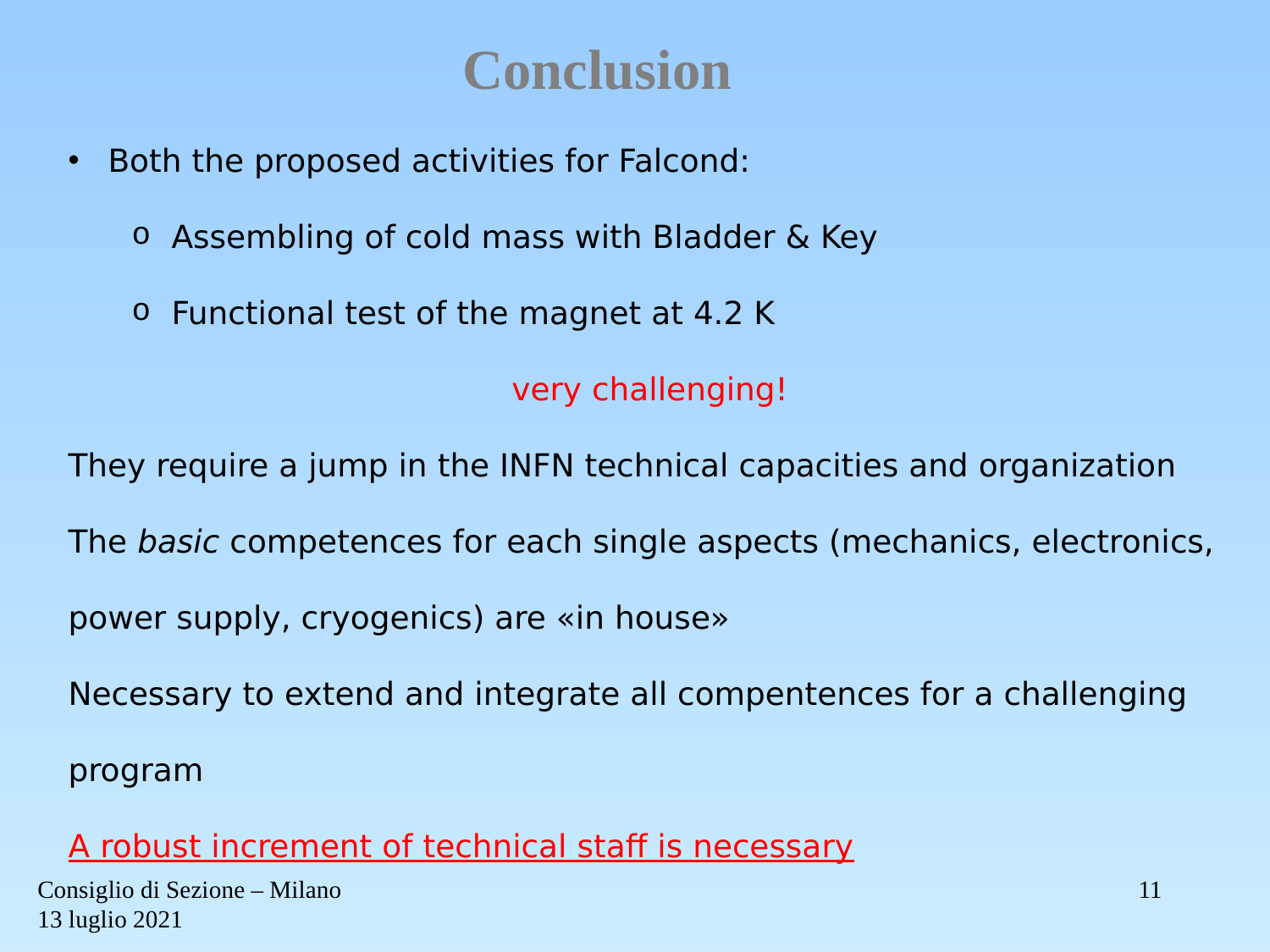

Conclusion

Both the proposed activities for Falcond:
Assembling of cold mass with Bladder & Key
Functional test of the magnet at 4.2 K
very challenging!
They require a jump in the INFN technical capacities and organization
The basic competences for each single aspects (mechanics, electronics, power supply, cryogenics) are «in house»
Necessary to extend and integrate all compentences for a challenging program
A robust increment of technical staff is necessary
Consiglio di Sezione – Milano
13 luglio 2021
11